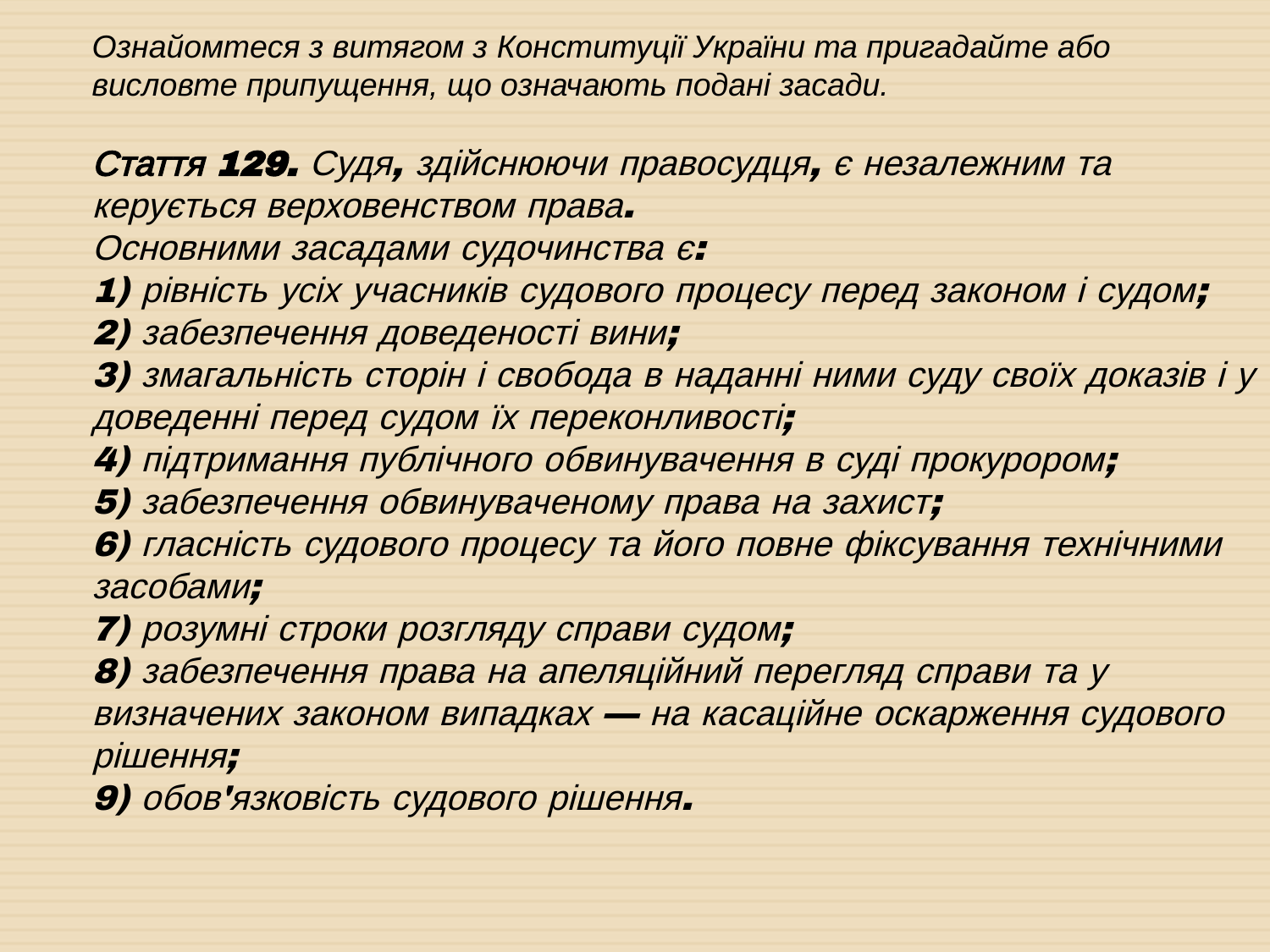

Ознайомтеся з витягом з Конституції України та пригадайте або висловте припущення, що означають подані засади.

Стаття 129. Судя, здійснюючи правосудця, є незалежним та керується верховенством права.
Основними засадами судочинства є:
1) рівність усіх учасників судового процесу перед законом і судом;
2) забезпечення доведеності вини;
3) змагальність сторін і свобода в наданні ними суду своїх доказів і у доведенні перед судом їх переконливості;
4) підтримання публічного обвинувачення в суді прокурором;
5) забезпечення обвинуваченому права на захист;
6) гласність судового процесу та його повне фіксування технічними засобами;
7) розумні строки розгляду справи судом;
8) забезпечення права на апеляційний перегляд справи та у визначених законом випадках — на касаційне оскарження судового рішення;
9) обов'язковість судового рішення.